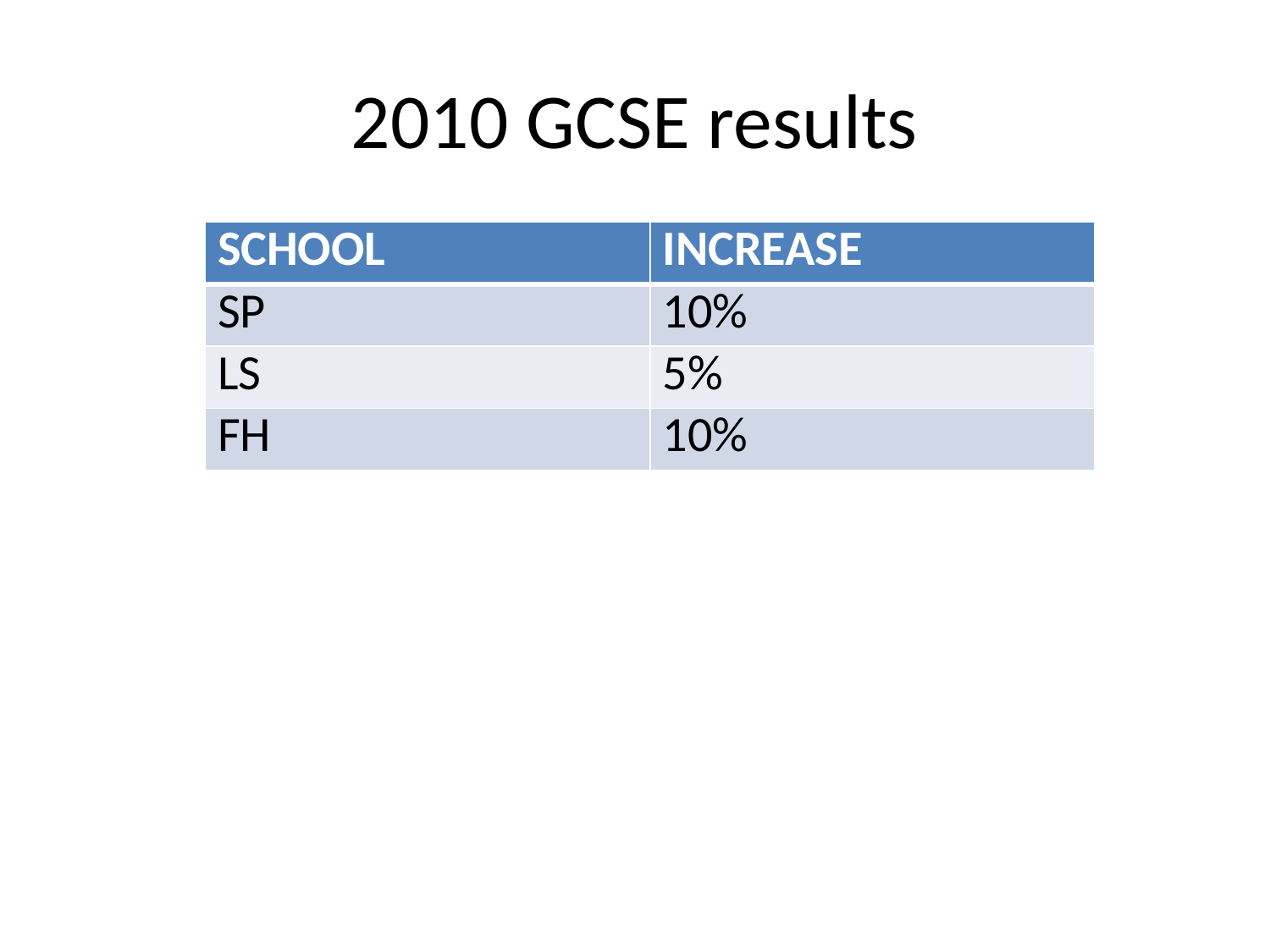

# 2010 GCSE results
| SCHOOL | INCREASE |
| --- | --- |
| SP | 10% |
| LS | 5% |
| FH | 10% |